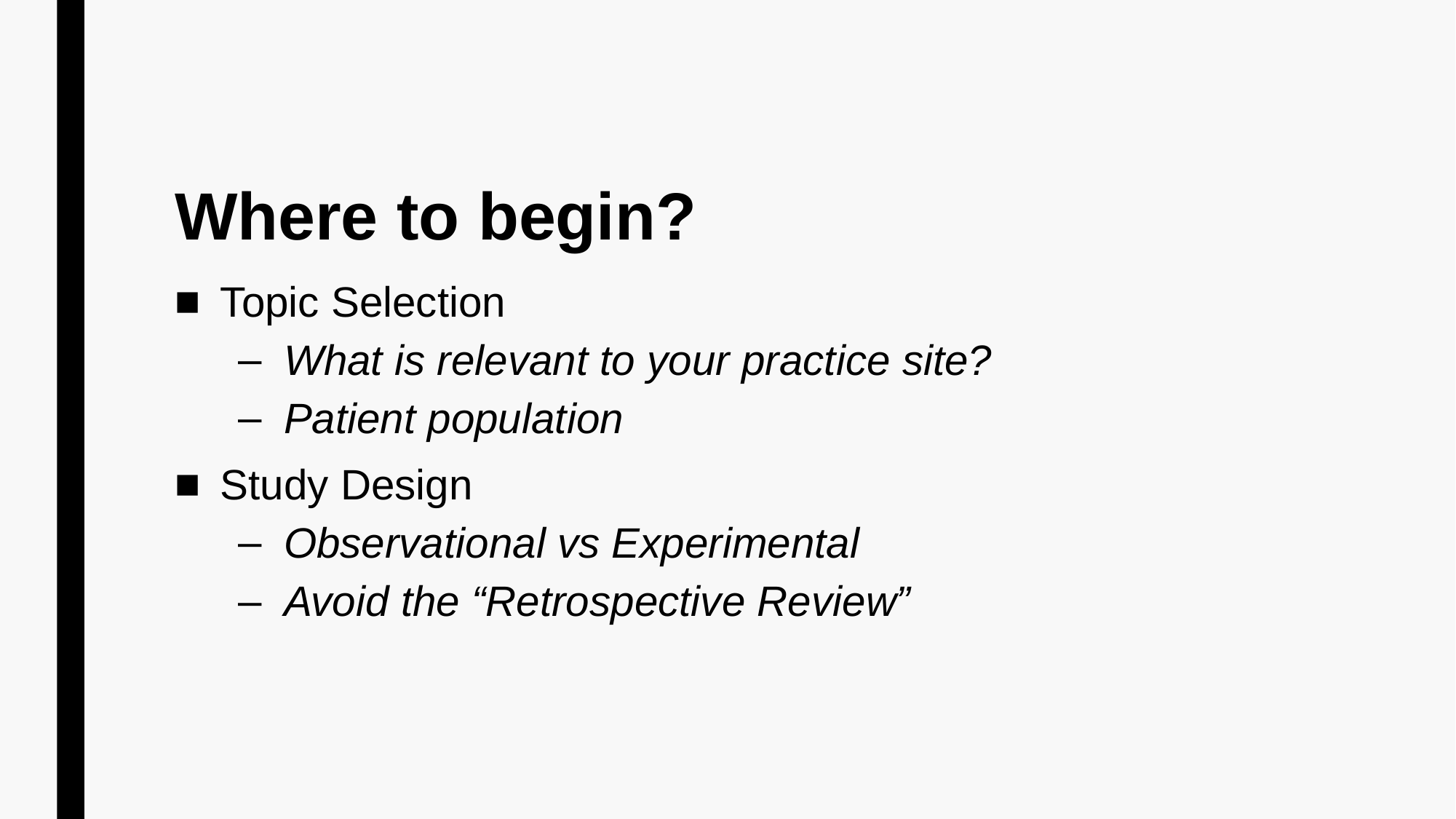

# Where to begin?
Topic Selection
What is relevant to your practice site?
Patient population
Study Design
Observational vs Experimental
Avoid the “Retrospective Review”